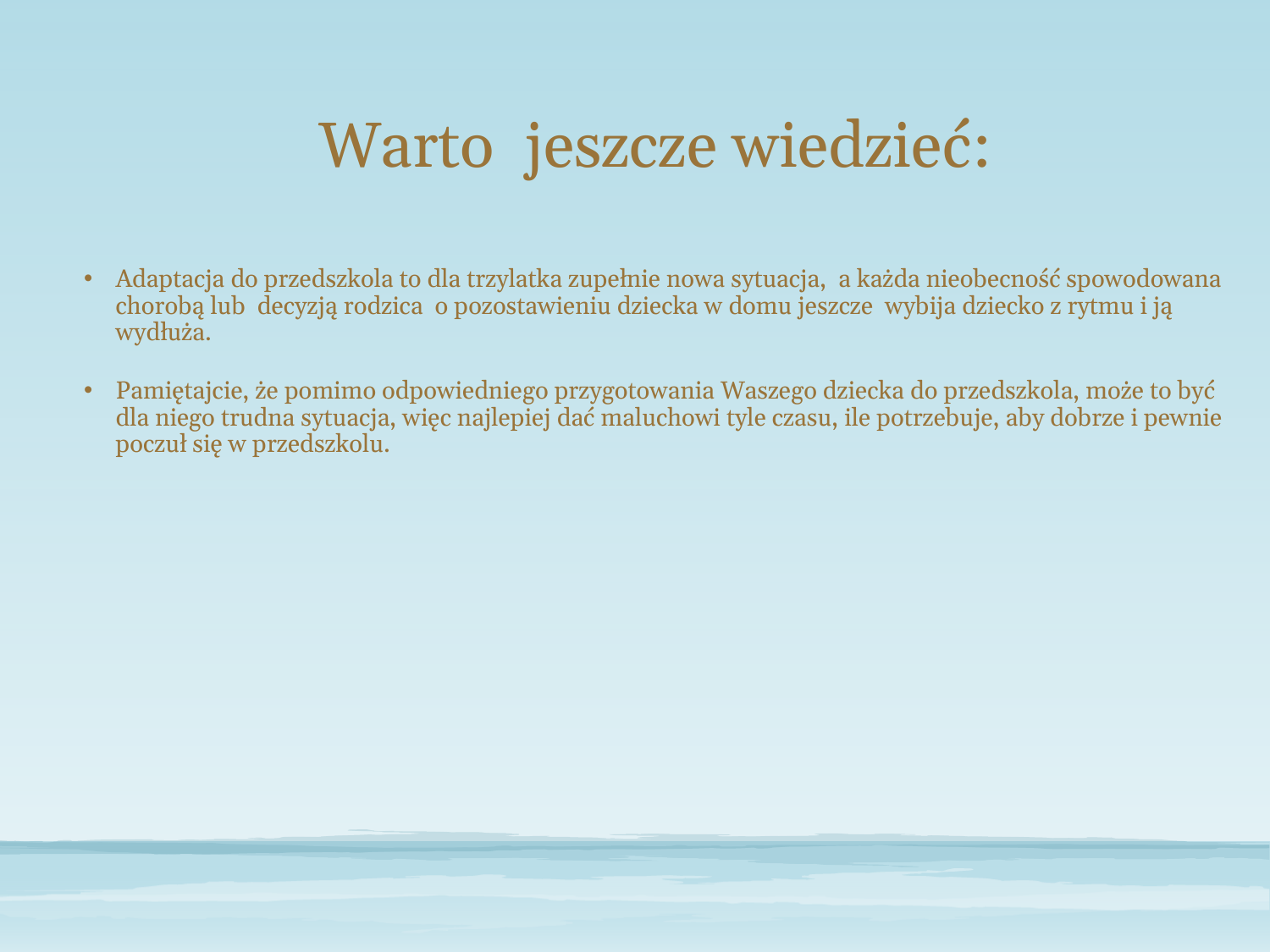

# Warto  jeszcze wiedzieć:

Adaptacja do przedszkola to dla trzylatka zupełnie nowa sytuacja,  a każda nieobecność spowodowana chorobą lub  decyzją rodzica  o pozostawieniu dziecka w domu jeszcze  wybija dziecko z rytmu i ją wydłuża.
Pamiętajcie, że pomimo odpowiedniego przygotowania Waszego dziecka do przedszkola, może to być dla niego trudna sytuacja, więc najlepiej dać maluchowi tyle czasu, ile potrzebuje, aby dobrze i pewnie poczuł się w przedszkolu.